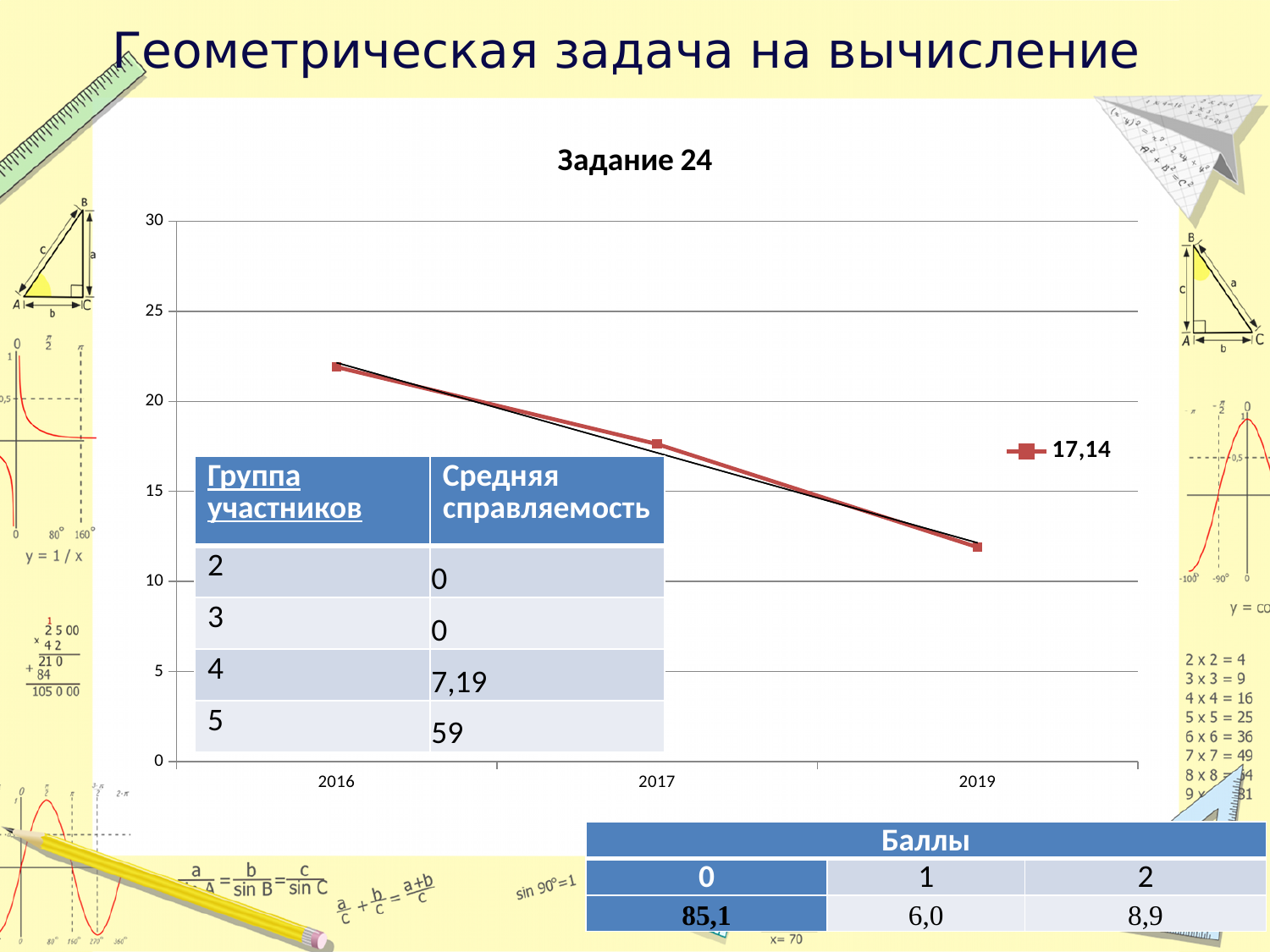

# Геометрическая задача на вычисление

### Chart: Задание 24

| Category | 17,14 |
|---|---|
| 2016 | 21.9 |
| 2017 | 17.62869716508034 |
| 2019 | 11.9 |
| Группа участников | Средняя справляемость |
| --- | --- |
| 2 | 0 |
| 3 | 0 |
| 4 | 7,19 |
| 5 | 59 |
| Баллы |  |  |
| --- | --- | --- |
| 0 | 1 | 2 |
| 85,1 | 6,0 | 8,9 |